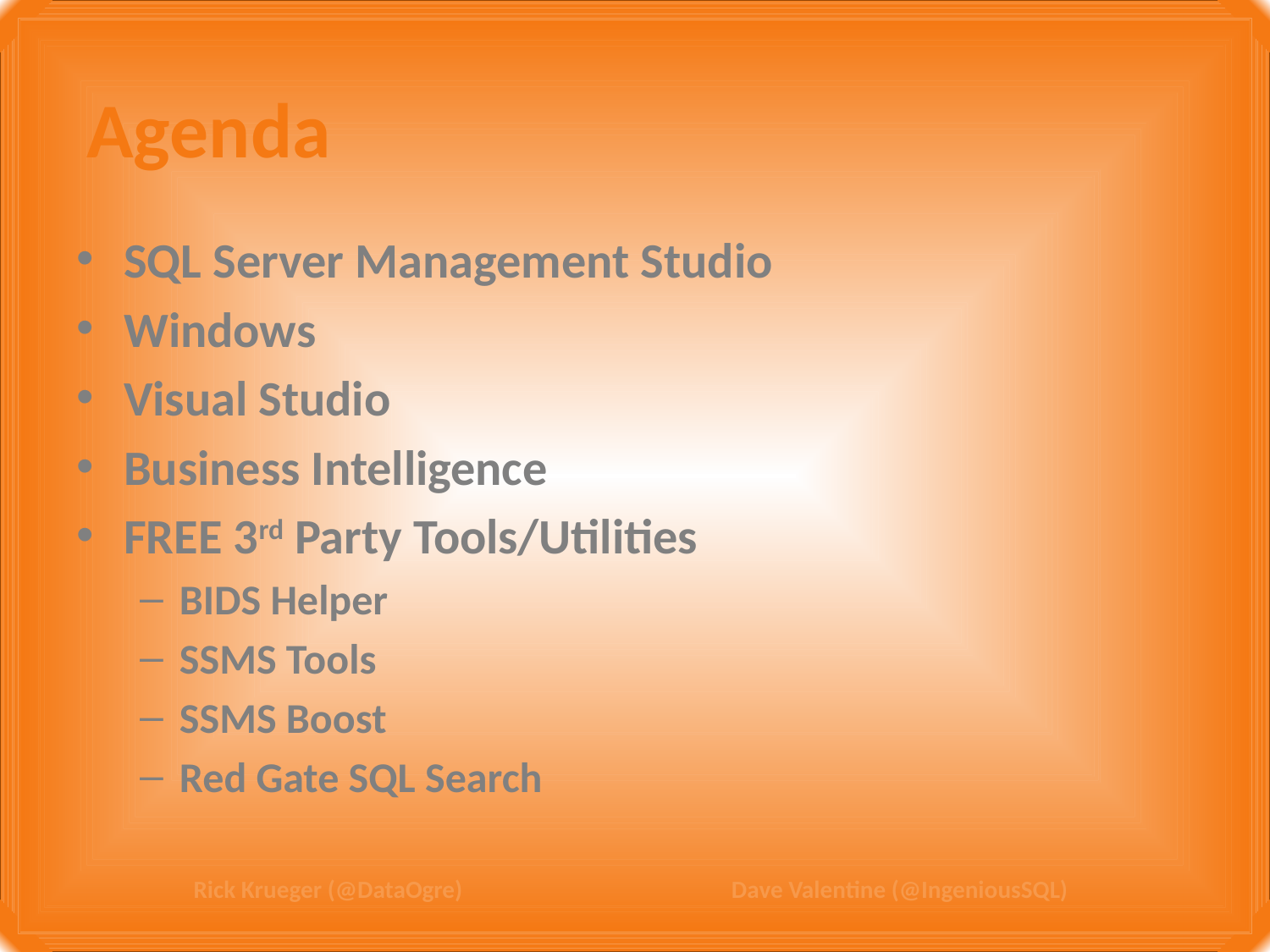

Agenda
SQL Server Management Studio
Windows
Visual Studio
Business Intelligence
FREE 3rd Party Tools/Utilities
BIDS Helper
SSMS Tools
SSMS Boost
Red Gate SQL Search